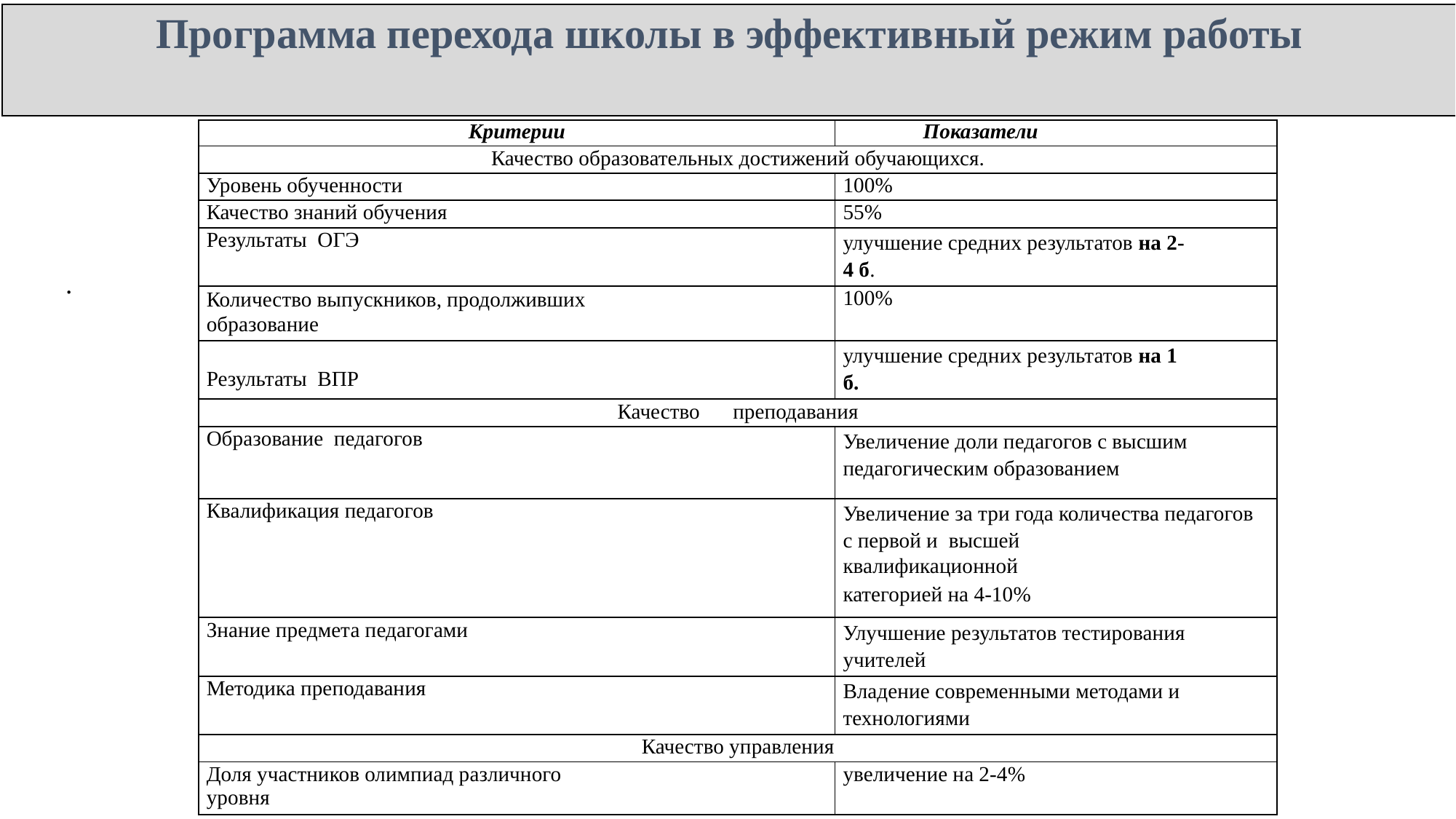

# Программа перехода школы в эффективный режим работы

| Критерии | Показатели |
| --- | --- |
| Качество образовательных достижений обучающихся. |  |
| Уровень обученности | 100% |
| Качество знаний обучения | 55% |
| Результаты ОГЭ | улучшение средних результатов на 2-4 б. |
| Количество выпускников, продолживших образование | 100% |
| Результаты ВПР | улучшение средних результатов на 1 б. |
| Качество преподавания |  |
| Образование педагогов | Увеличение доли педагогов с высшим педагогическим образованием |
| Квалификация педагогов | Увеличение за три года количества педагогов с первой и высшей квалификационной категорией на 4-10% |
| Знание предмета педагогами | Улучшение результатов тестирования учителей |
| Методика преподавания | Владение современными методами и технологиями |
| Качество управления |  |
| Доля участников олимпиад различного уровня | увеличение на 2-4% |
.